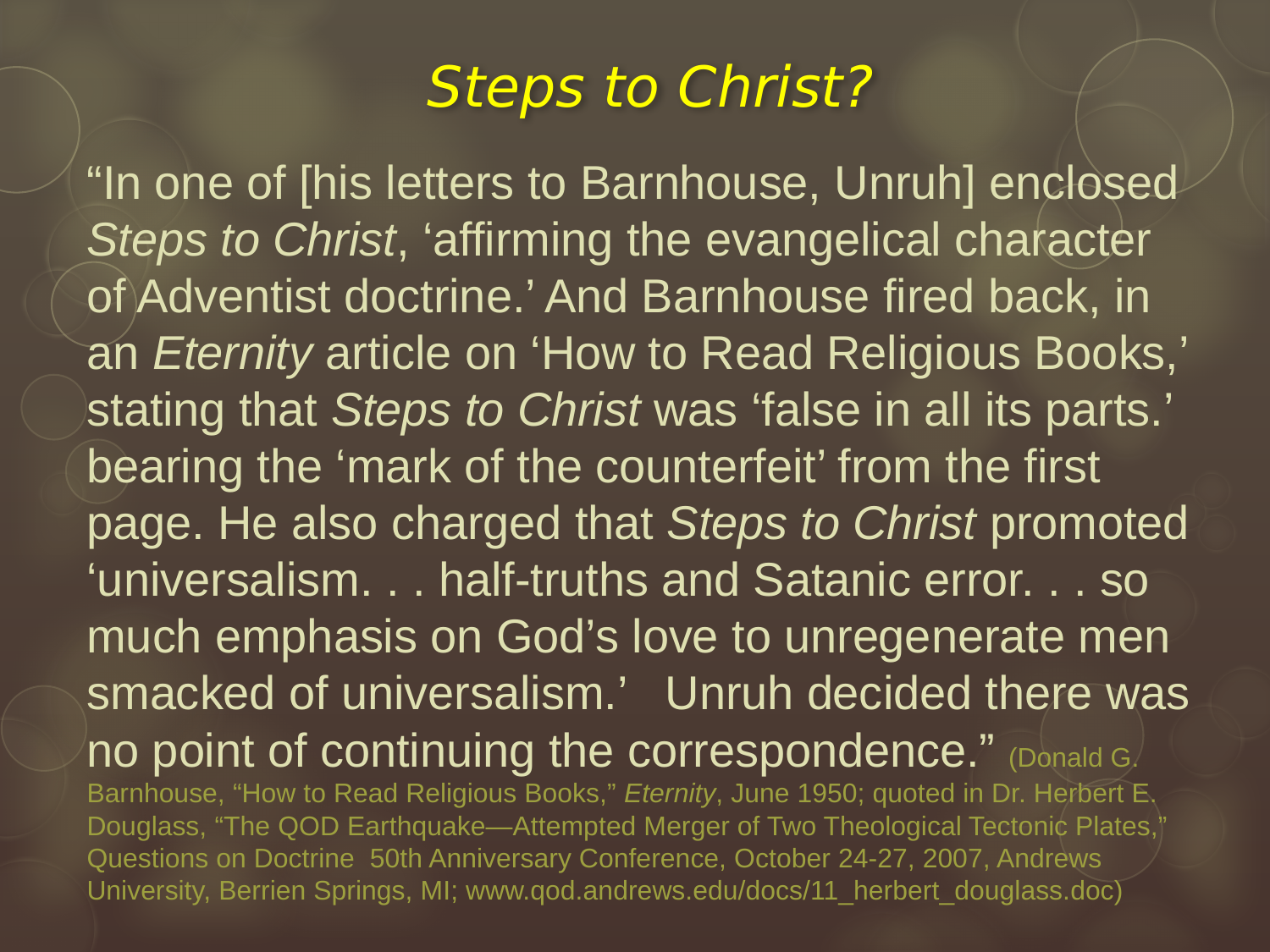

# Steps to Christ?
“In one of [his letters to Barnhouse, Unruh] enclosed Steps to Christ, ‘affirming the evangelical character of Adventist doctrine.’ And Barnhouse fired back, in an Eternity article on ‘How to Read Religious Books,’ stating that Steps to Christ was ‘false in all its parts.’ bearing the ‘mark of the counterfeit’ from the first page. He also charged that Steps to Christ promoted ‘universalism. . . half-truths and Satanic error. . . so much emphasis on God’s love to unregenerate men smacked of universalism.’   Unruh decided there was no point of continuing the correspondence.” (Donald G. Barnhouse, “How to Read Religious Books,” Eternity, June 1950; quoted in Dr. Herbert E. Douglass, “The QOD Earthquake—Attempted Merger of Two Theological Tectonic Plates,” Questions on Doctrine  50th Anniversary Conference, October 24-27, 2007, Andrews University, Berrien Springs, MI; www.qod.andrews.edu/docs/11_herbert_douglass.doc)